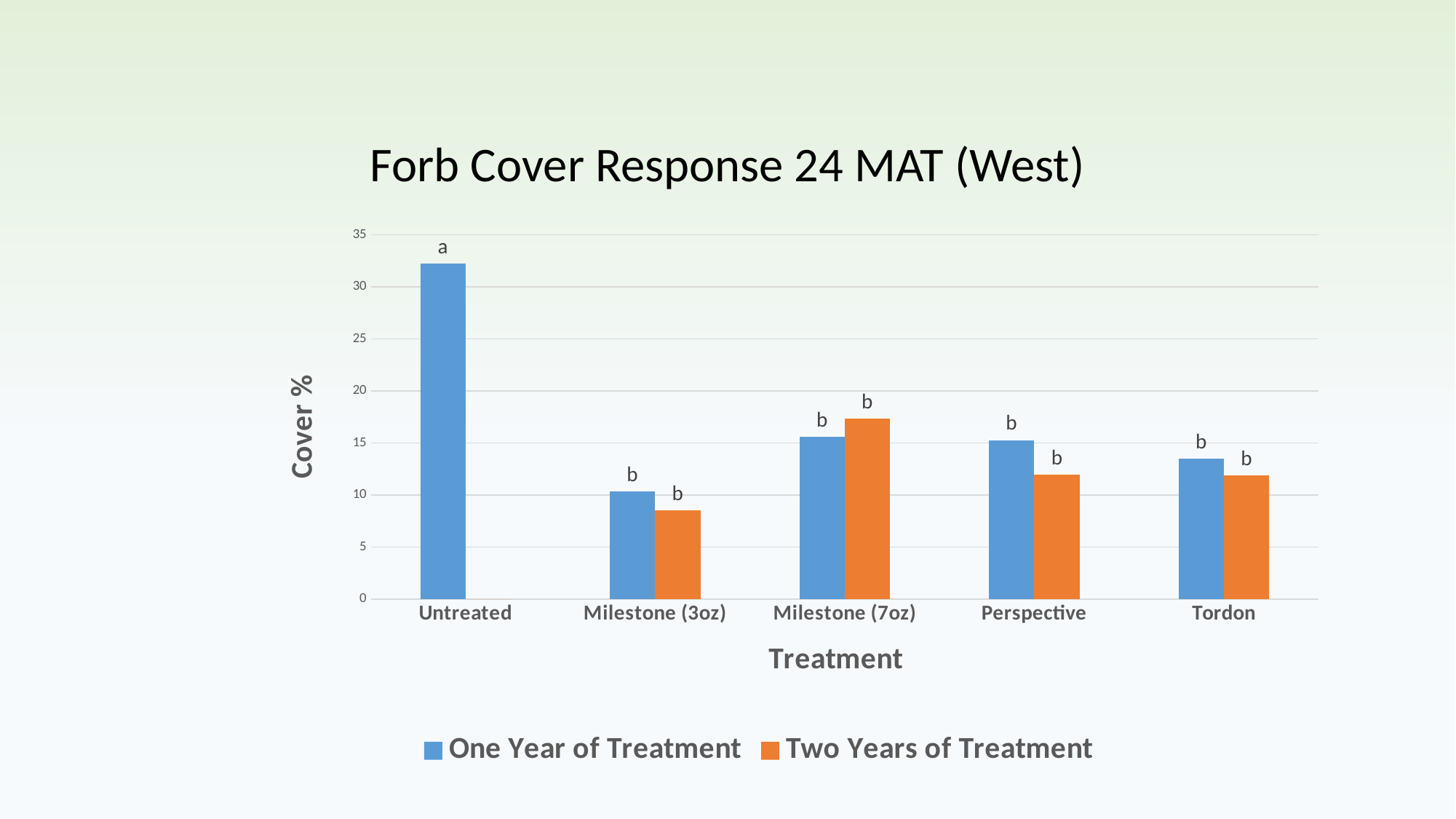

# Forb Cover Response 24 MAT (West)

### Chart

| Category |  |  |
|---|---|---|
| Untreated | 32.2 | 0.0 |
| Milestone (3oz) | 10.33 | 8.56 |
| Milestone (7oz) | 15.61 | 17.33 |
| Perspective | 15.28 | 11.94 |
| Tordon | 13.5 | 11.89 |